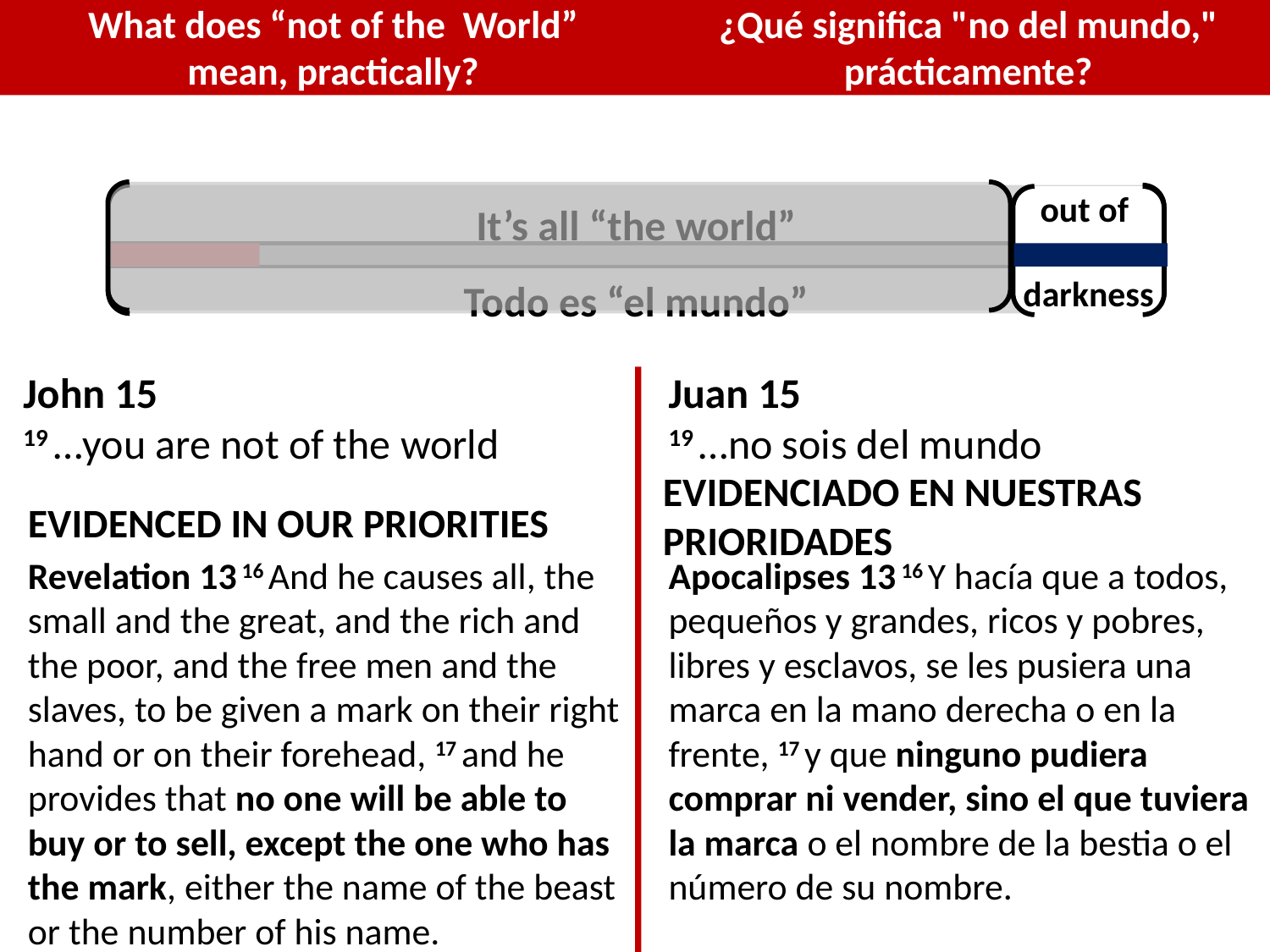

What does “not of the  World” mean, practically?
¿Qué significa "no del mundo," prácticamente?

It’s all “the world”
Todo es “el mundo”
out of

darkness

John 15
19 …you are not of the world
Juan 15
19 …no sois del mundo

EVIDENCIADO EN NUESTRAS PRIORIDADES
EVIDENCED IN OUR PRIORITIES
Apocalipses 13 16 Y hacía que a todos, pequeños y grandes, ricos y pobres, libres y esclavos, se les pusiera una marca en la mano derecha o en la frente, 17 y que ninguno pudiera comprar ni vender, sino el que tuviera la marca o el nombre de la bestia o el número de su nombre.
Revelation 13 16 And he causes all, the small and the great, and the rich and the poor, and the free men and the slaves, to be given a mark on their right hand or on their forehead, 17 and he provides that no one will be able to buy or to sell, except the one who has the mark, either the name of the beast or the number of his name.